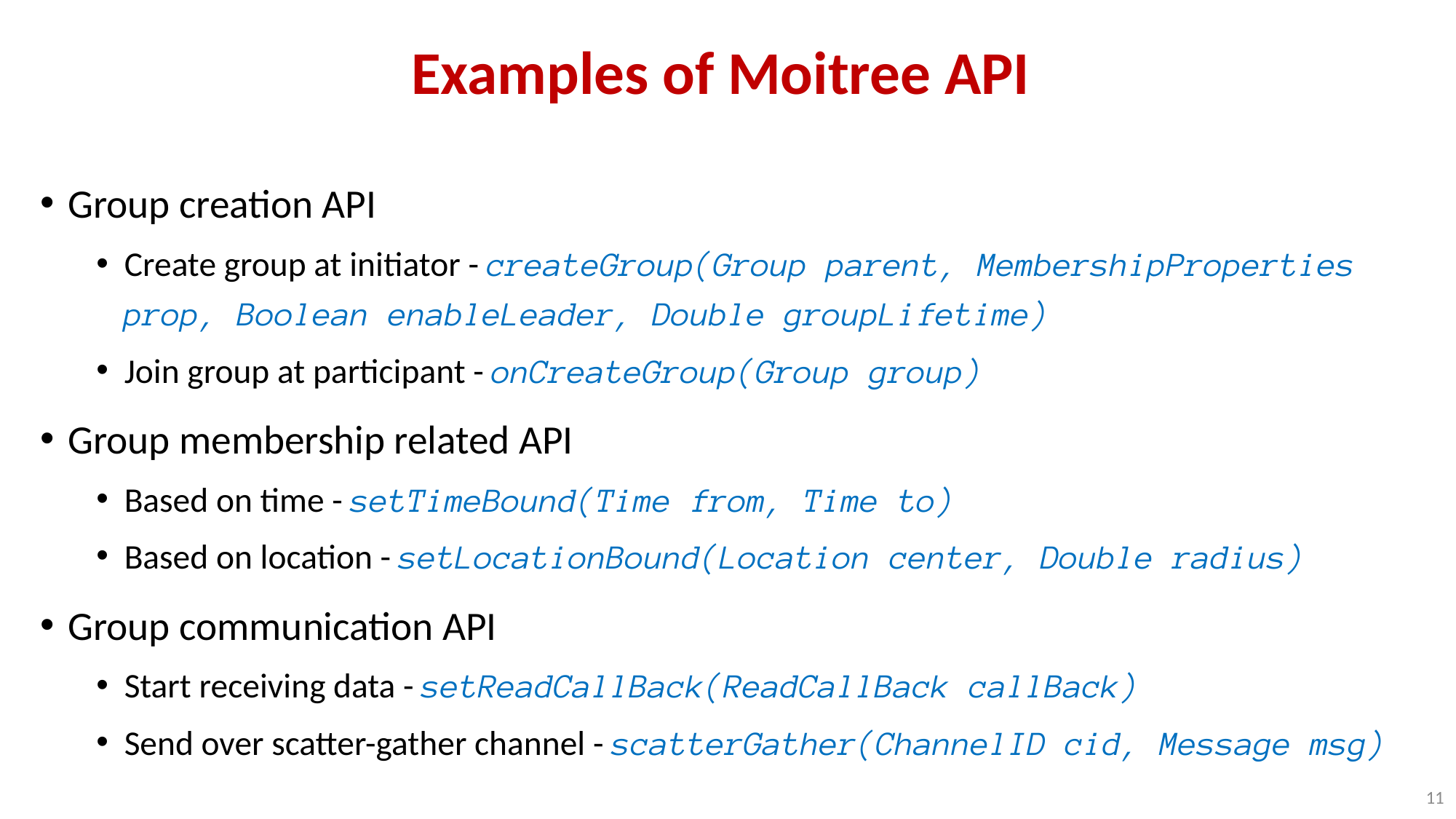

# Examples of Moitree API
Group creation API
Create group at initiator - createGroup(Group parent, MembershipProperties
prop, Boolean enableLeader, Double groupLifetime)
Join group at participant - onCreateGroup(Group group)
Group membership related API
Based on time - setTimeBound(Time from, Time to)
Based on location - setLocationBound(Location center, Double radius)
Group communication API
Start receiving data - setReadCallBack(ReadCallBack callBack)
Send over scatter-gather channel - scatterGather(ChannelID cid, Message msg)
11